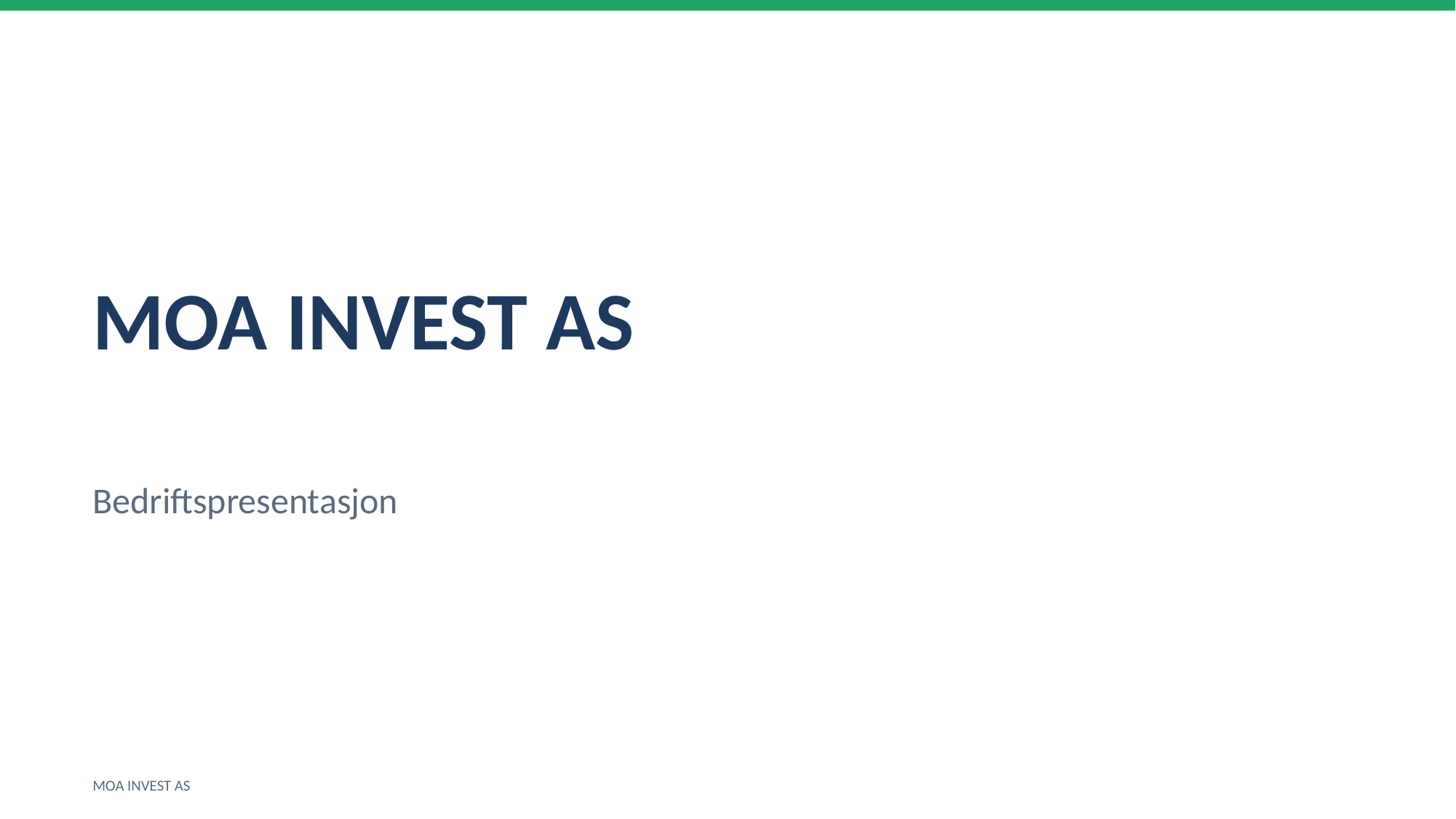

MOA INVEST AS
Bedriftspresentasjon
MOA INVEST AS